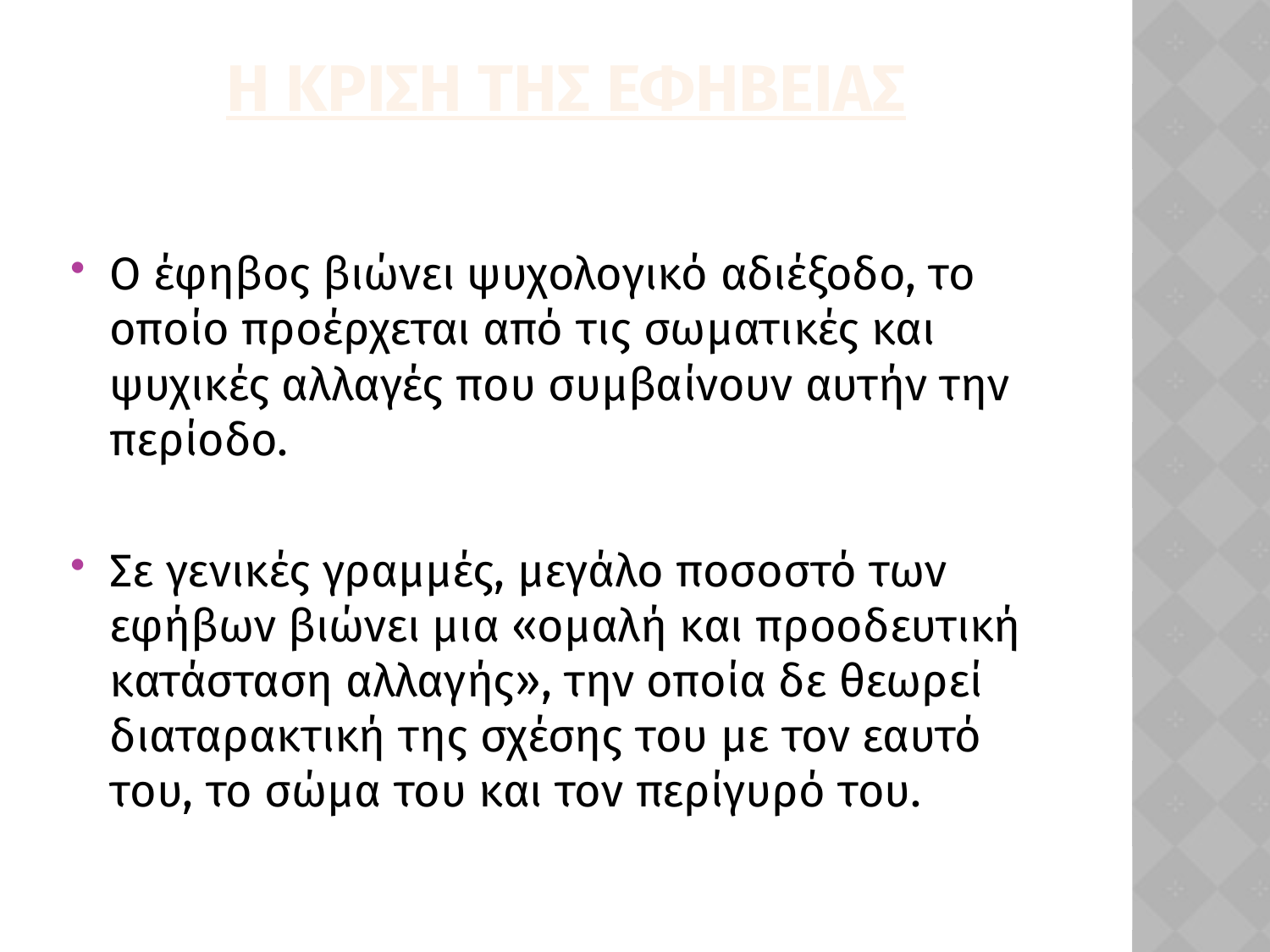

Η ΚρΙση τηΣ ΕφηβΕΙαΣ
Ο έφηβος βιώνει ψυχολογικό αδιέξοδο, το οποίο προέρχεται από τις σωματικές και ψυχικές αλλαγές που συμβαίνουν αυτήν την περίοδο.

Σε γενικές γραμμές, μεγάλο ποσοστό των εφήβων βιώνει μια «ομαλή και προοδευτική κατάσταση αλλαγής», την οποία δε θεωρεί διαταρακτική της σχέσης του με τον εαυτό του, το σώμα του και τον περίγυρό του.